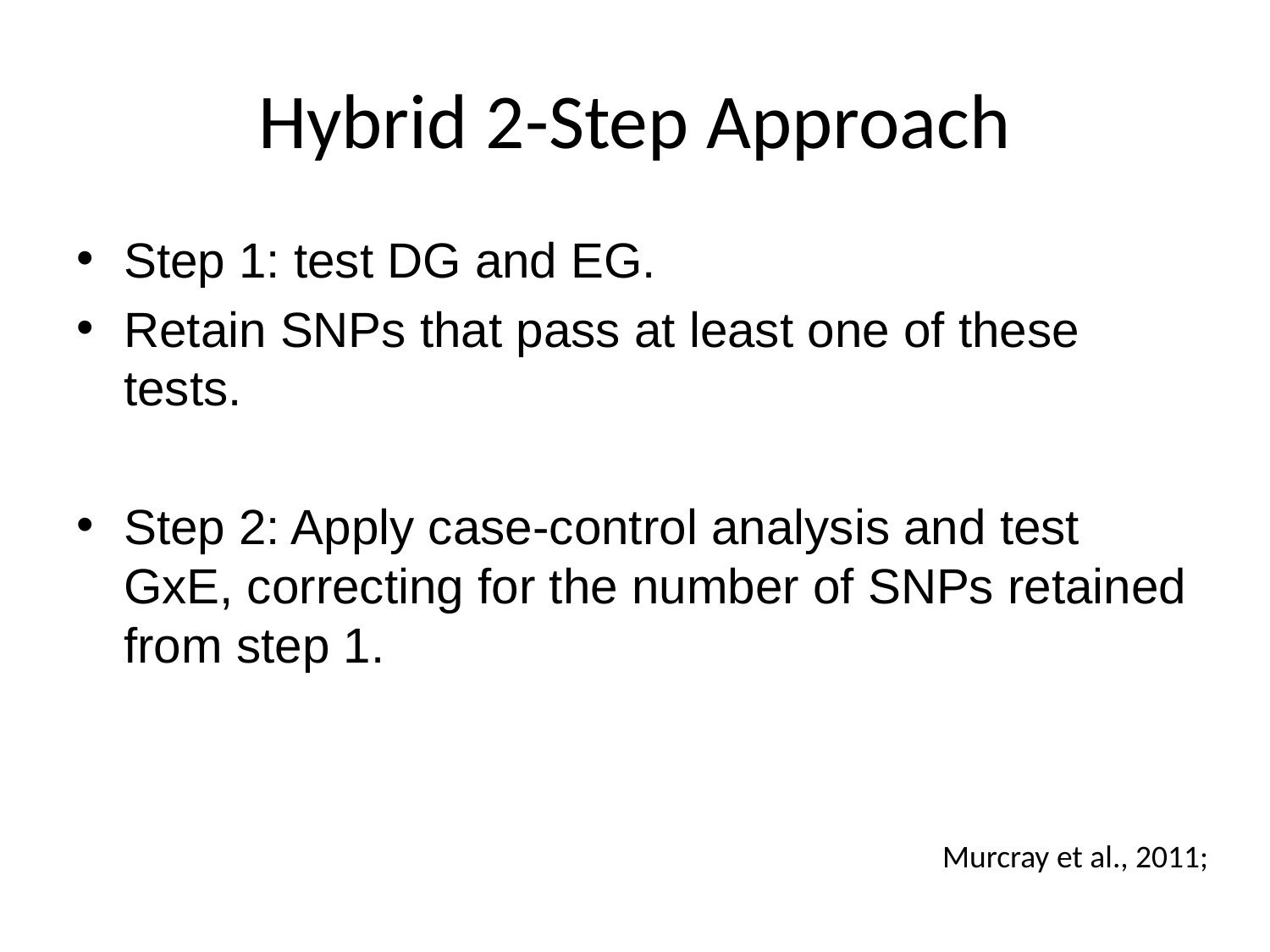

# Hybrid 2-Step Approach
Step 1: test DG and EG.
Retain SNPs that pass at least one of these tests.

Step 2: Apply case-control analysis and test GxE, correcting for the number of SNPs retained from step 1.

Murcray et al., 2011;